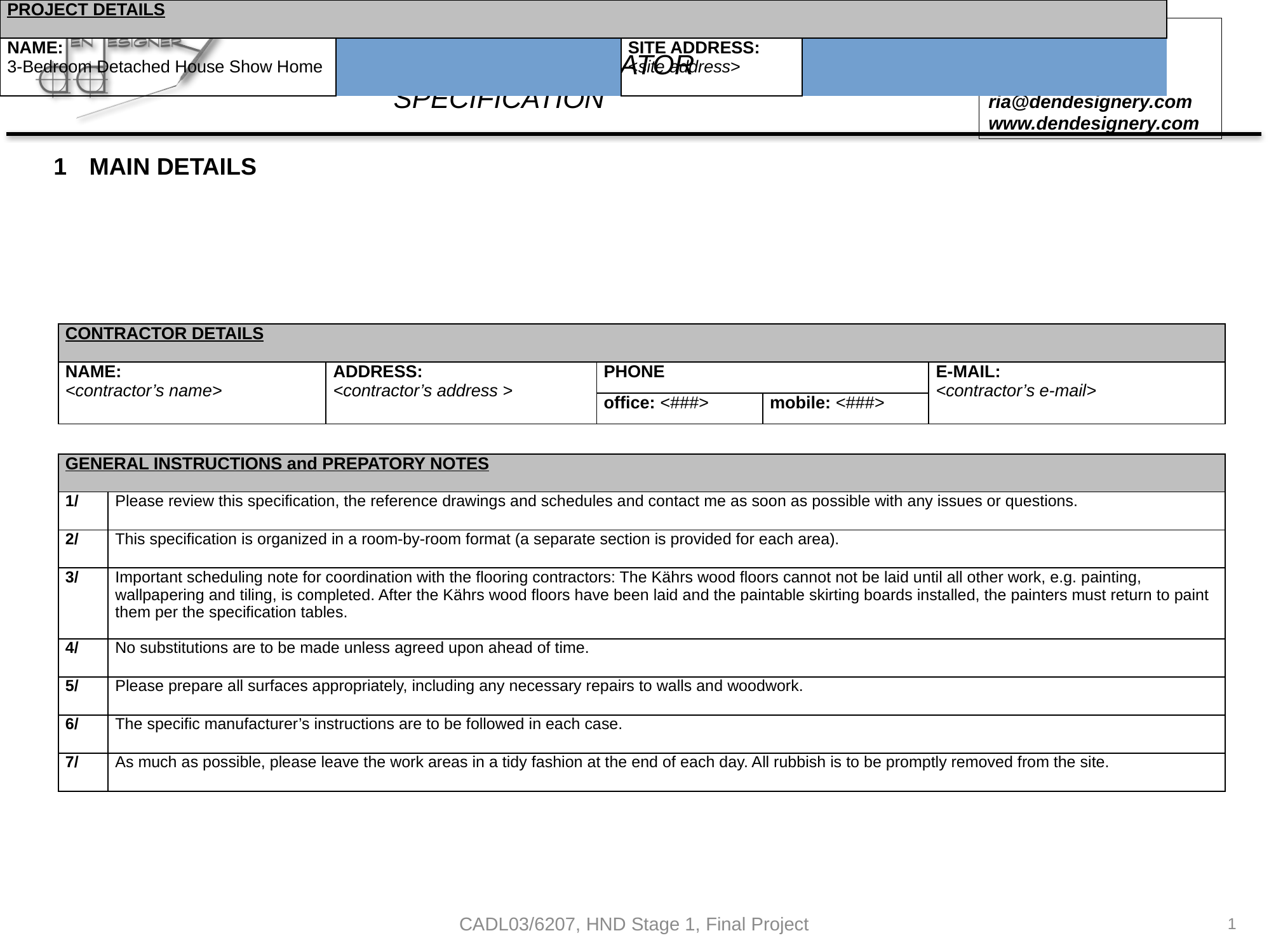

MAIN DETAILS
| PROJECT DETAILS |  |  |  |  |  |  |  |  |  |
| --- | --- | --- | --- | --- | --- | --- | --- | --- | --- |
| NAME: 3-Bedroom Detached House Show Home |  |  |  | SITE ADDRESS: <site address> |  |  |  | CLIENT NAME: <client name> |  |
| CONTRACTOR DETAILS |  |  |  |  |
| --- | --- | --- | --- | --- |
| NAME: <contractor’s name> | ADDRESS: <contractor’s address > | PHONE |  | E-MAIL: <contractor’s e-mail> |
|  |  | office: <###> | mobile: <###> |  |
| GENERAL INSTRUCTIONS and PREPATORY NOTES |  |
| --- | --- |
| 1/ | Please review this specification, the reference drawings and schedules and contact me as soon as possible with any issues or questions. |
| 2/ | This specification is organized in a room-by-room format (a separate section is provided for each area). |
| 3/ | Important scheduling note for coordination with the flooring contractors: The Kährs wood floors cannot not be laid until all other work, e.g. painting, wallpapering and tiling, is completed. After the Kährs wood floors have been laid and the paintable skirting boards installed, the painters must return to paint them per the specification tables. |
| 4/ | No substitutions are to be made unless agreed upon ahead of time. |
| 5/ | Please prepare all surfaces appropriately, including any necessary repairs to walls and woodwork. |
| 6/ | The specific manufacturer’s instructions are to be followed in each case. |
| 7/ | As much as possible, please leave the work areas in a tidy fashion at the end of each day. All rubbish is to be promptly removed from the site. |
CADL03/6207, HND Stage 1, Final Project
1